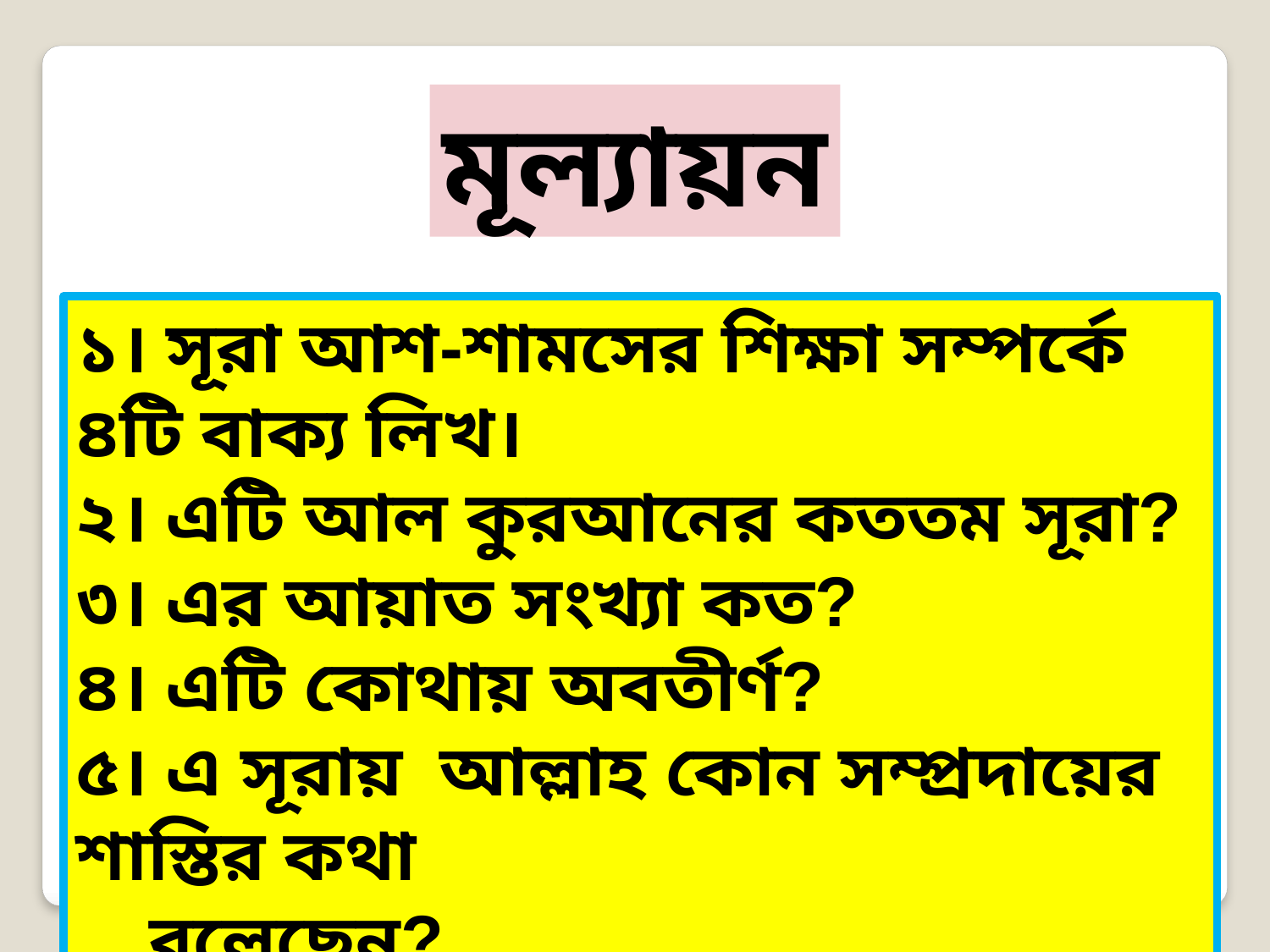

মূল্যায়ন
১। সূরা আশ-শামসের শিক্ষা সম্পর্কে ৪টি বাক্য লিখ।
২। এটি আল কুরআনের কততম সূরা?
৩। এর আয়াত সংখ্যা কত?
৪। এটি কোথায় অবতীর্ণ?
৫। এ সূরায়  আল্লাহ কোন সম্প্রদায়ের শাস্তির কথা
    বলেছেন?